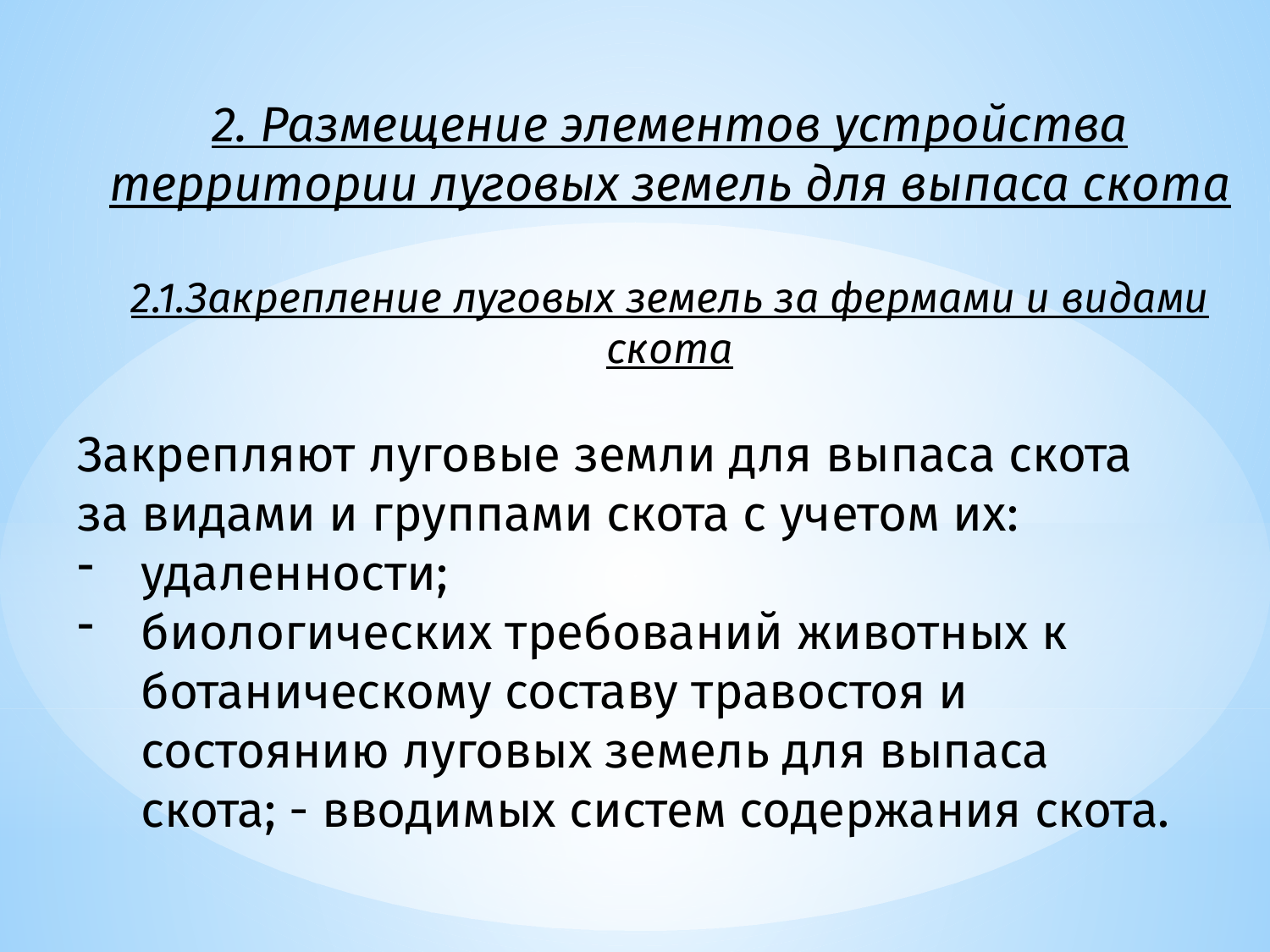

2. Размещение элементов устройства территории луговых земель для выпаса скота

2.1.Закрепление луговых земель за фермами и видами скота
Закрепляют луговые земли для выпаса скота за видами и группами скота с учетом их:
удаленности;
биологических требований животных к ботаническому составу травостоя и состоянию луговых земель для выпаса скота; - вводимых систем содержания скота.